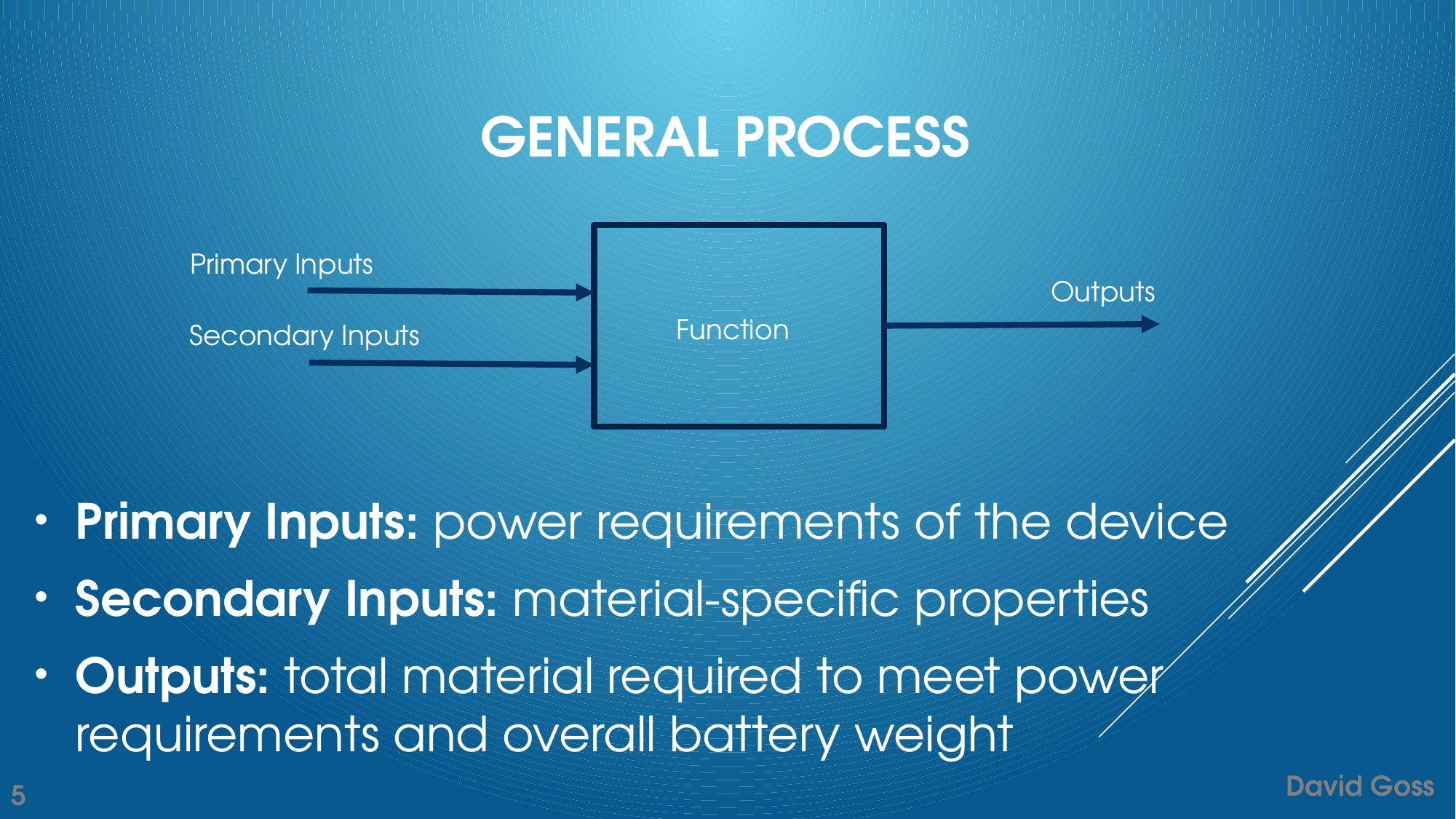

# General process

Primary Inputs
Outputs
Function
Secondary Inputs
Primary Inputs: power requirements of the device
Secondary Inputs: material-specific properties
Outputs: total material required to meet power requirements and overall battery weight

David Goss
5